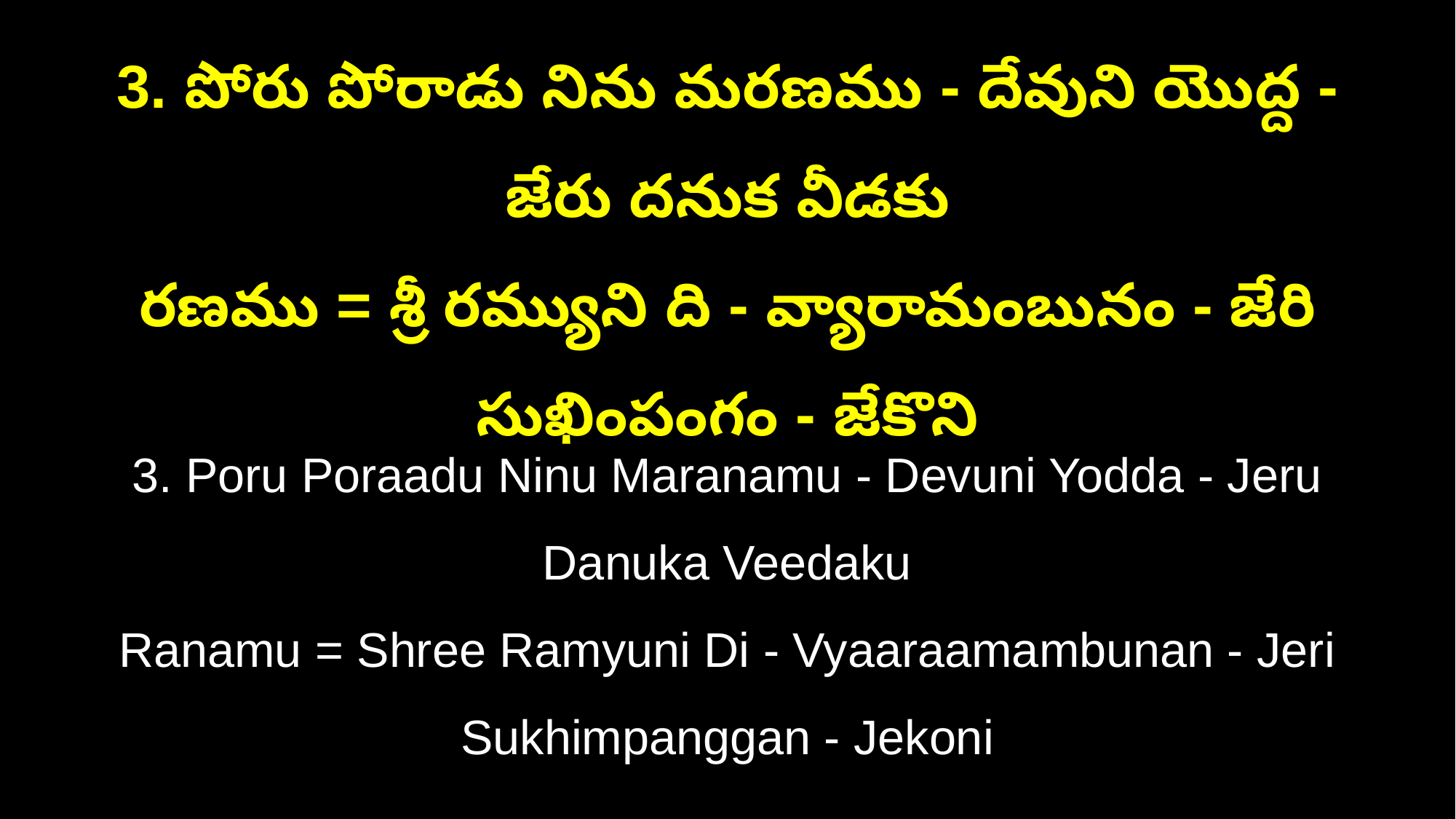

3. పోరు పోరాడు నిను మరణము - దేవుని యొద్ద - జేరు దనుక వీడకు
రణము = శ్రీ రమ్యుని ది - వ్యారామంబునం - జేరి సుఖింపంగం - జేకొని
3. Poru Poraadu Ninu Maranamu - Devuni Yodda - Jeru Danuka Veedaku
Ranamu = Shree Ramyuni Di - Vyaaraamambunan - Jeri Sukhimpanggan - Jekoni